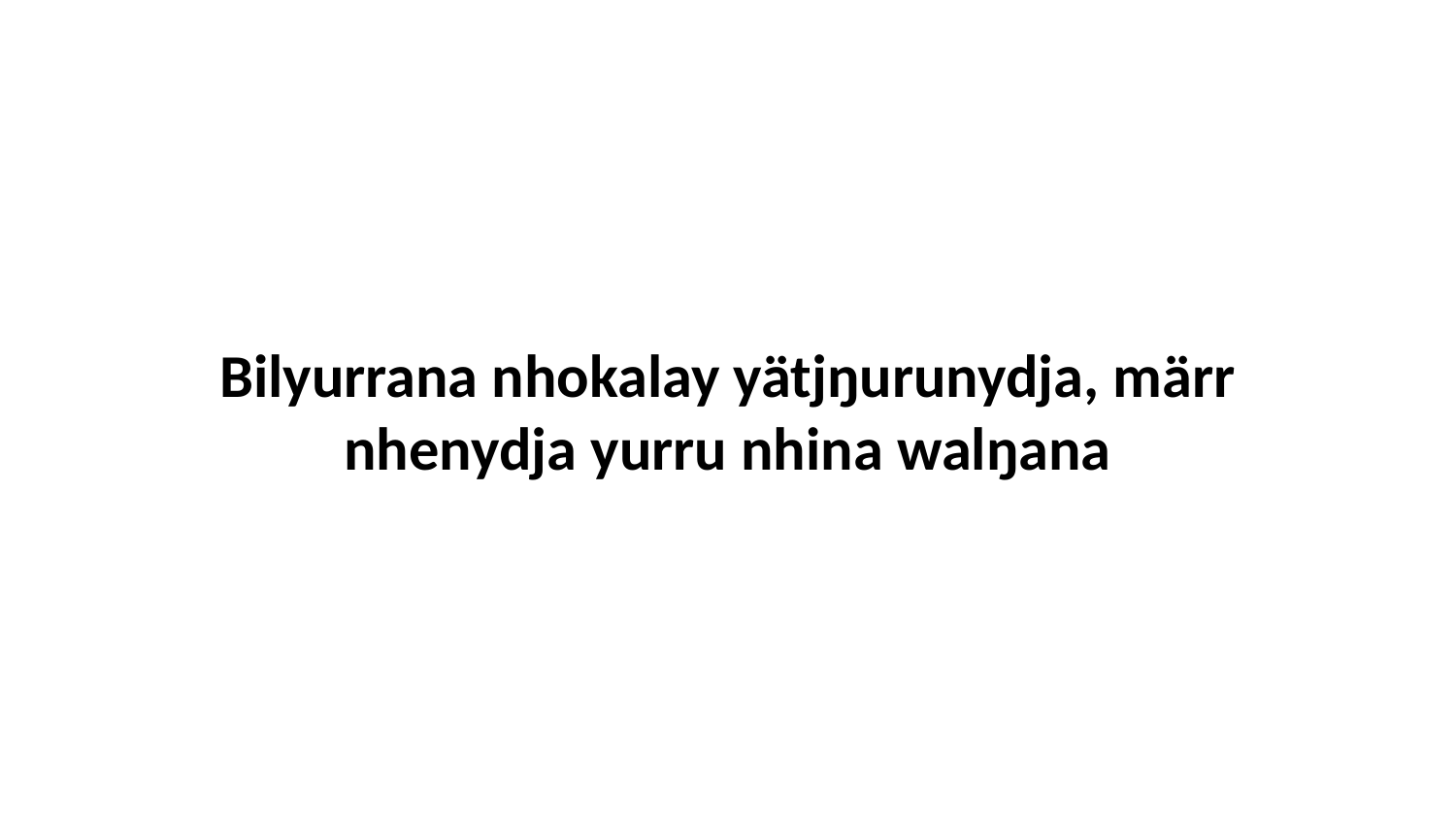

Bilyurrana nhokalay yätjŋurunydja, märr nhenydja yurru nhina walŋana